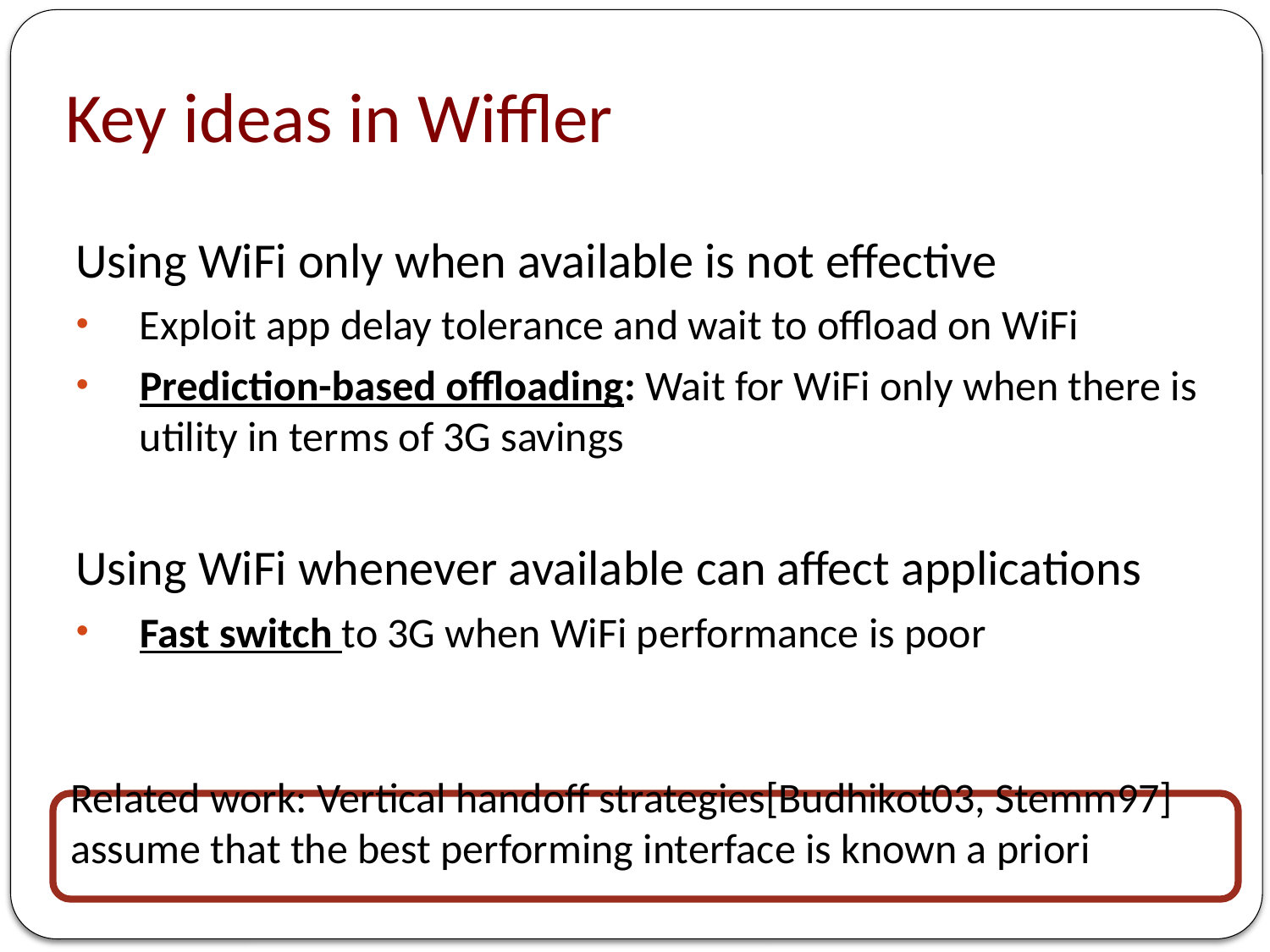

# Key ideas in Wiffler
Using WiFi only when available is not effective
Exploit app delay tolerance and wait to offload on WiFi
Prediction-based offloading: Wait for WiFi only when there is utility in terms of 3G savings

Using WiFi whenever available can affect applications
Fast switch to 3G when WiFi performance is poor

Related work: Vertical handoff strategies[Budhikot03, Stemm97] assume that the best performing interface is known a priori